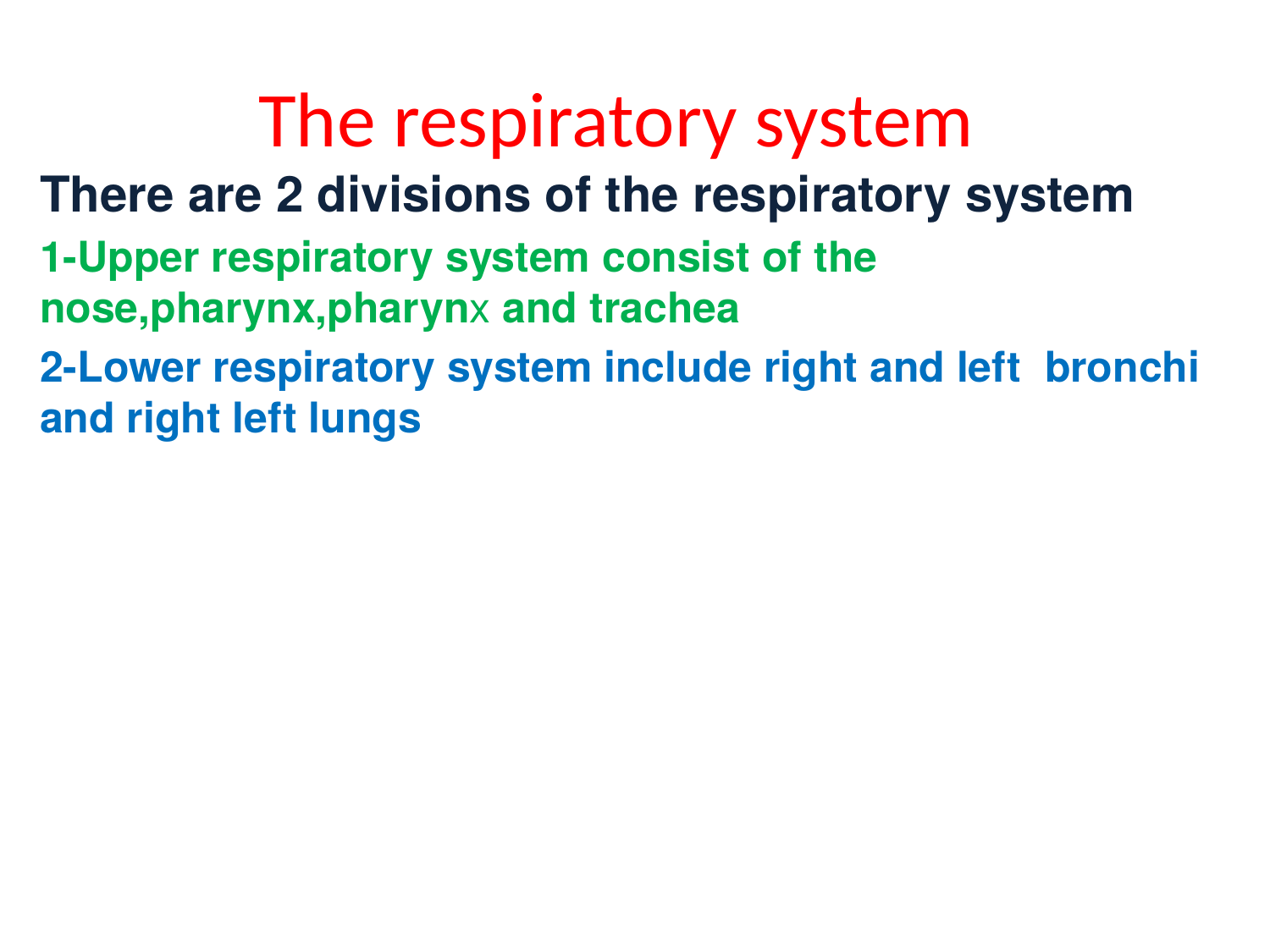

# The respiratory system
There are 2 divisions of the respiratory system
1-Upper respiratory system consist of the nose,pharynx,pharynx and trachea
2-Lower respiratory system include right and left  bronchi and right left lungs